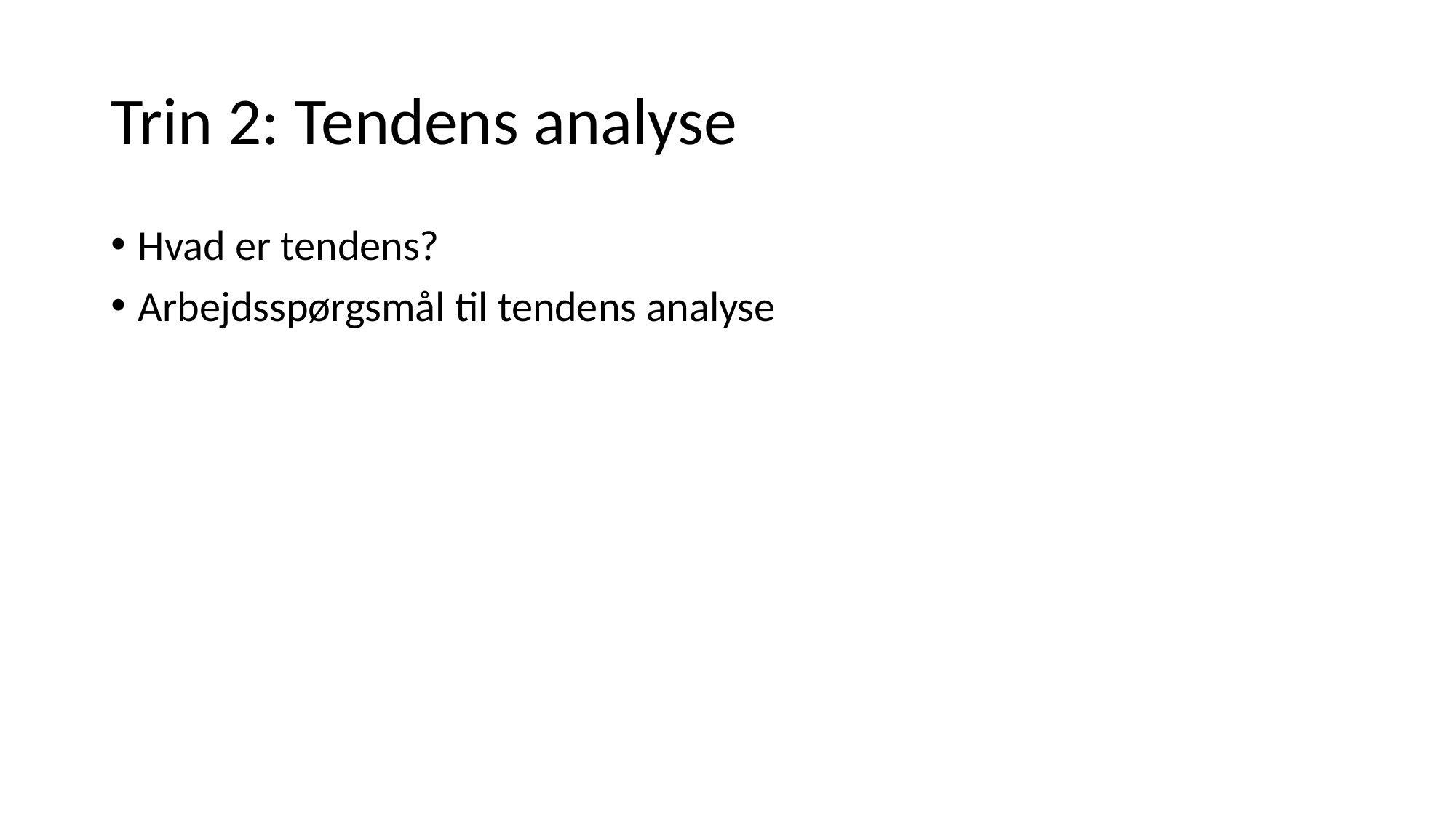

# Trin 2: Tendens analyse
Hvad er tendens?
Arbejdsspørgsmål til tendens analyse